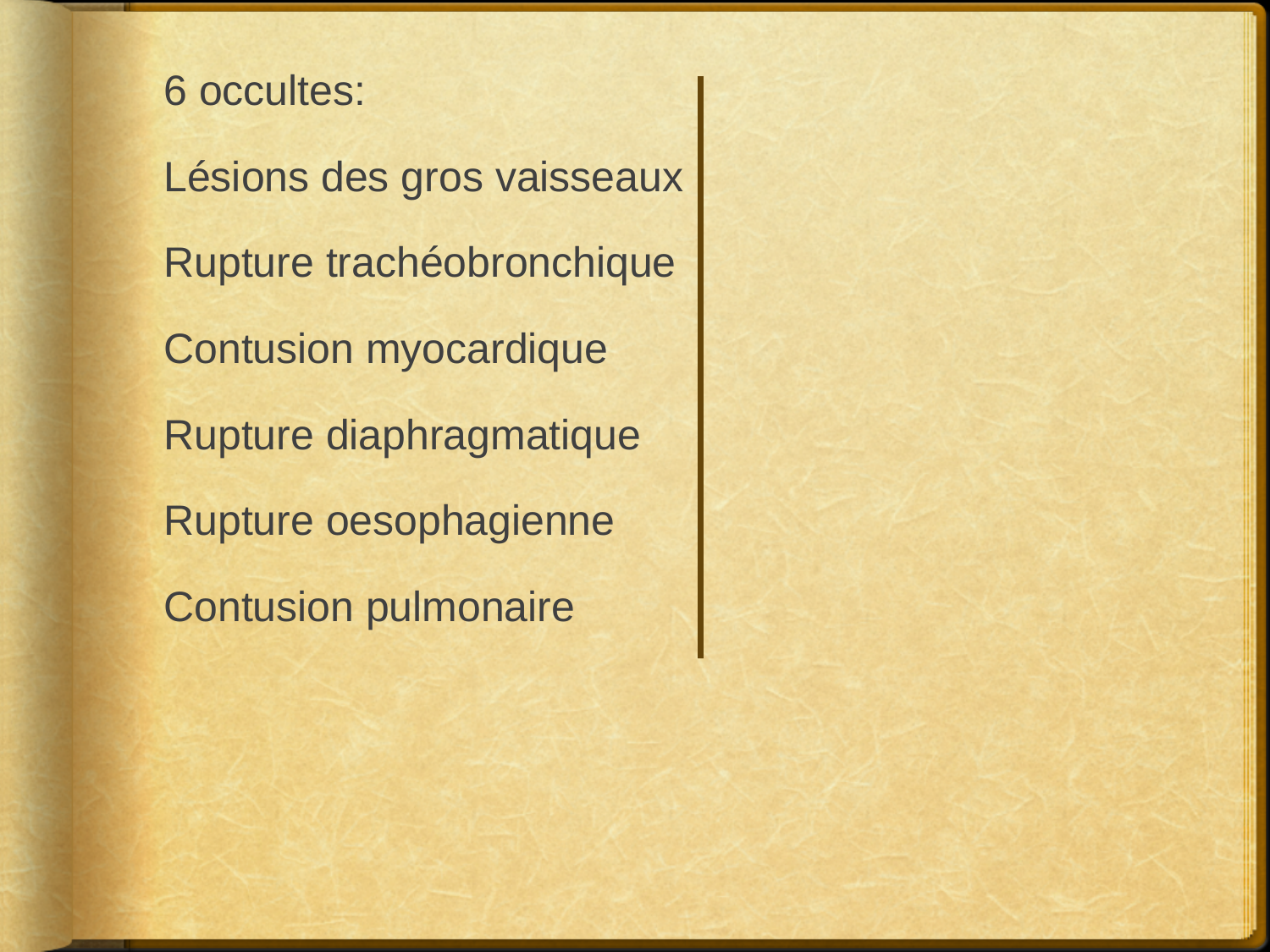

6 occultes:
Lésions des gros vaisseaux
Rupture trachéobronchique
Contusion myocardique
Rupture diaphragmatique
Rupture oesophagienne
Contusion pulmonaire